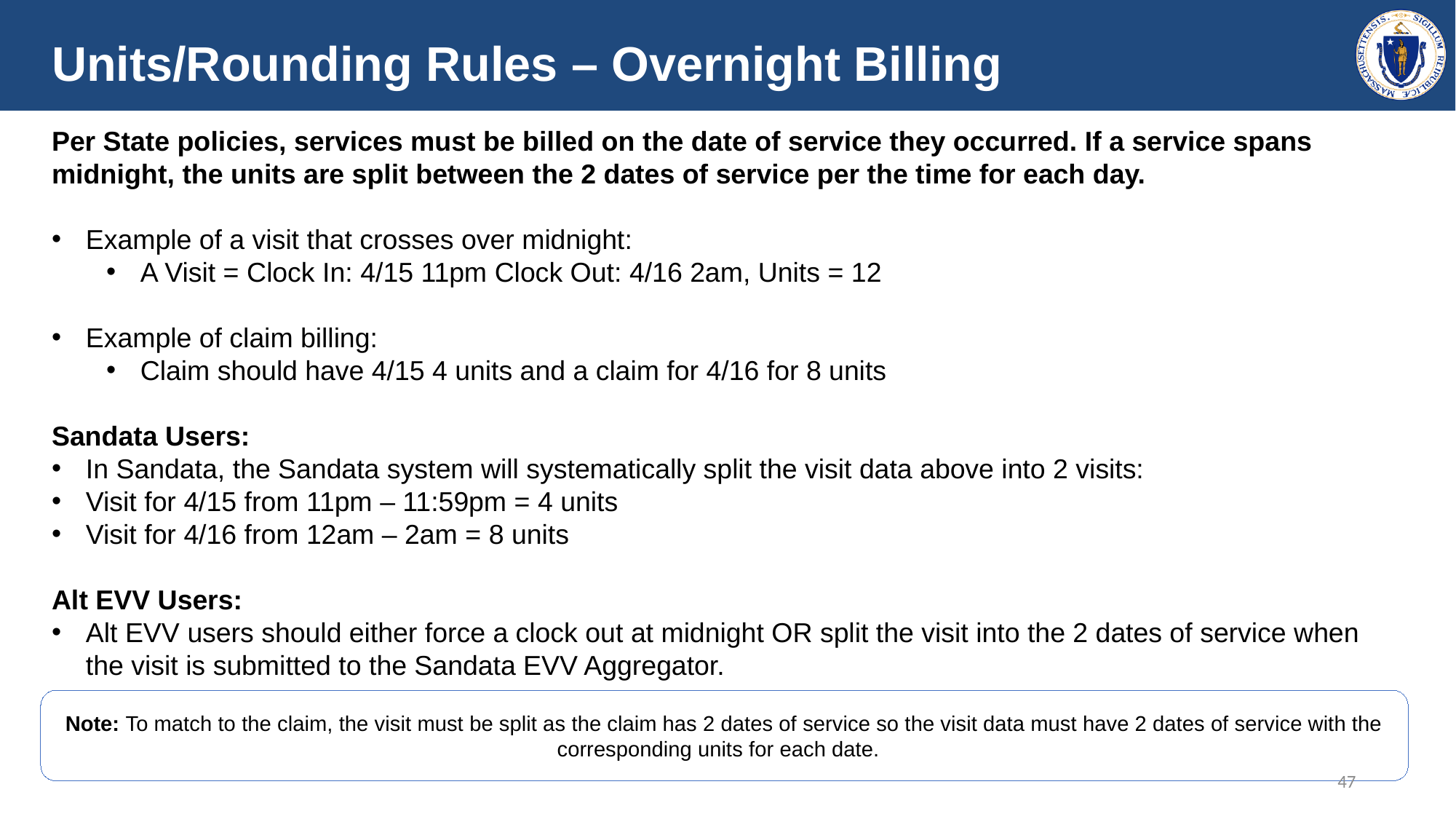

# Units/Rounding Rules – Overnight Billing
Per State policies, services must be billed on the date of service they occurred. If a service spans midnight, the units are split between the 2 dates of service per the time for each day.

Example of a visit that crosses over midnight:
A Visit = Clock In: 4/15 11pm Clock Out: 4/16 2am, Units = 12

Example of claim billing:
Claim should have 4/15 4 units and a claim for 4/16 for 8 units

Sandata Users:
In Sandata, the Sandata system will systematically split the visit data above into 2 visits:
Visit for 4/15 from 11pm – 11:59pm = 4 units
Visit for 4/16 from 12am – 2am = 8 units

Alt EVV Users:
Alt EVV users should either force a clock out at midnight OR split the visit into the 2 dates of service when the visit is submitted to the Sandata EVV Aggregator.

Note: To match to the claim, the visit must be split as the claim has 2 dates of service so the visit data must have 2 dates of service with the corresponding units for each date.
47